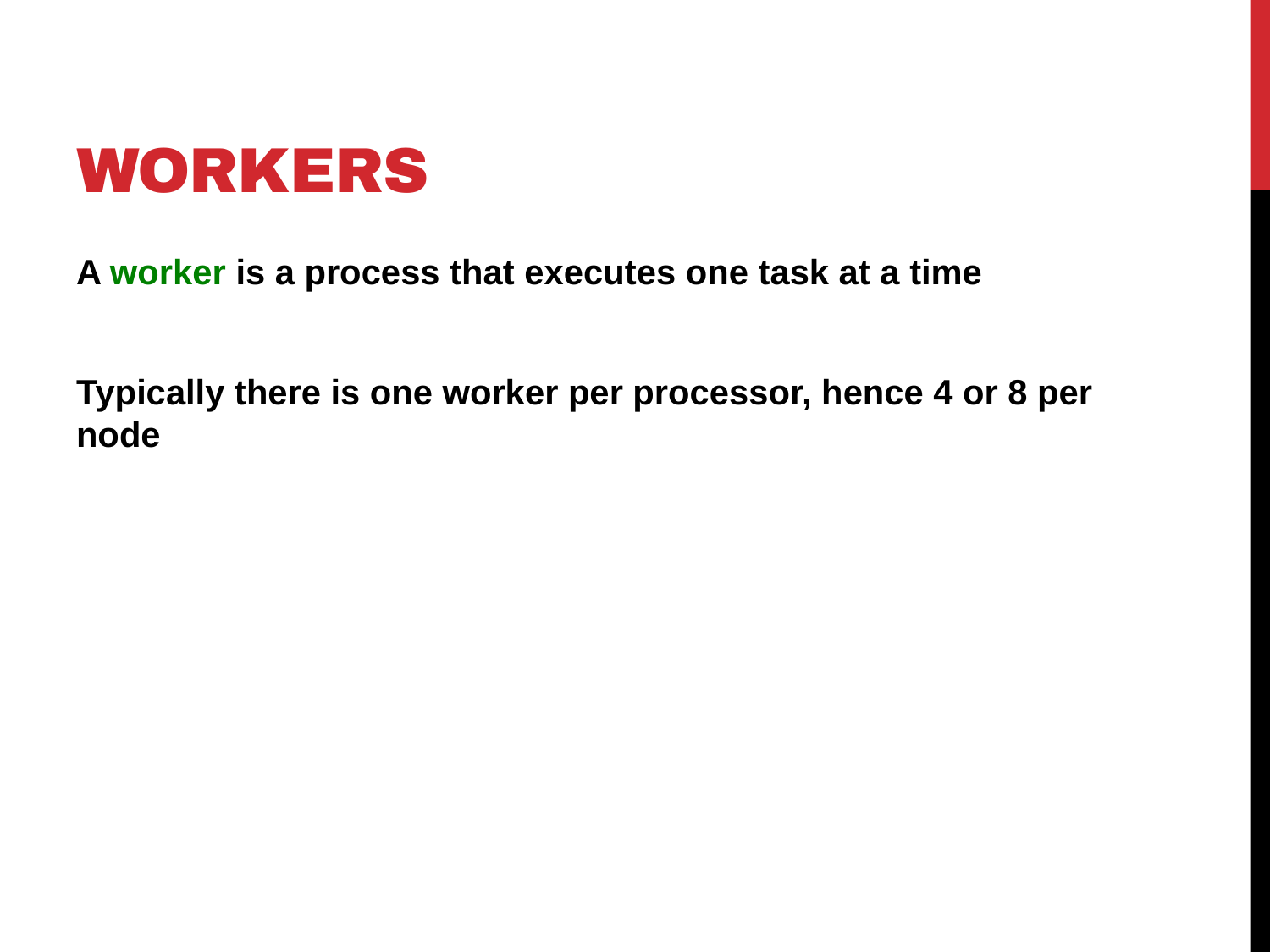

# Workers
A worker is a process that executes one task at a time

Typically there is one worker per processor, hence 4 or 8 per node